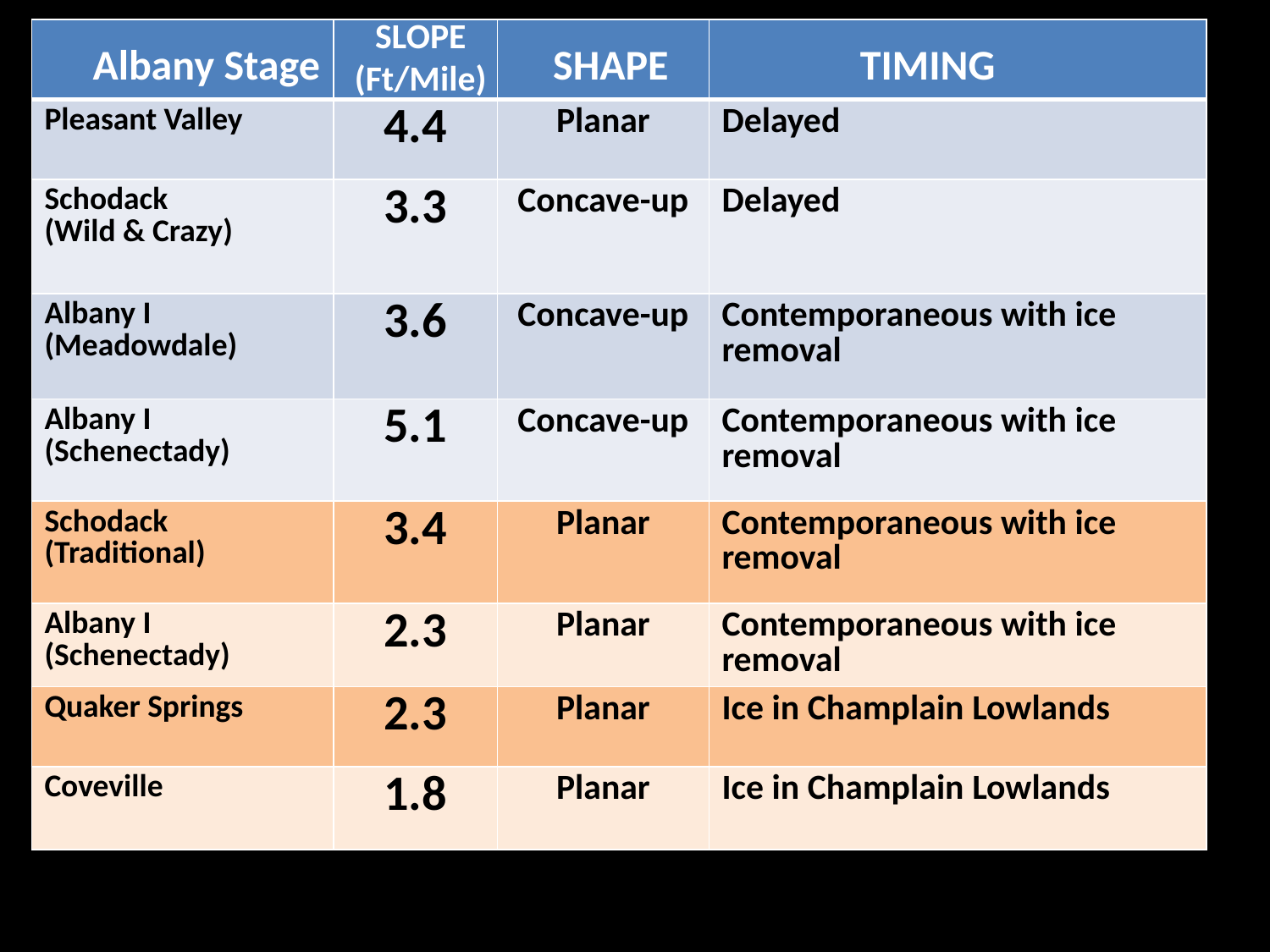

SLOPE (Ft/Mile)
|  |  |  |  |
| --- | --- | --- | --- |
| Pleasant Valley | 4.4 | Planar | Delayed |
| Schodack (Wild & Crazy) | 3.3 | Concave-up | Delayed |
| Albany I (Meadowdale) | 3.6 | Concave-up | Contemporaneous with ice removal |
| Albany I (Schenectady) | 5.1 | Concave-up | Contemporaneous with ice removal |
| Schodack (Traditional) | 3.4 | Planar | Contemporaneous with ice removal |
| Albany I (Schenectady) | 2.3 | Planar | Contemporaneous with ice removal |
| Quaker Springs | 2.3 | Planar | Ice in Champlain Lowlands |
| Coveville | 1.8 | Planar | Ice in Champlain Lowlands |
Albany Stage
TIMING
SHAPE